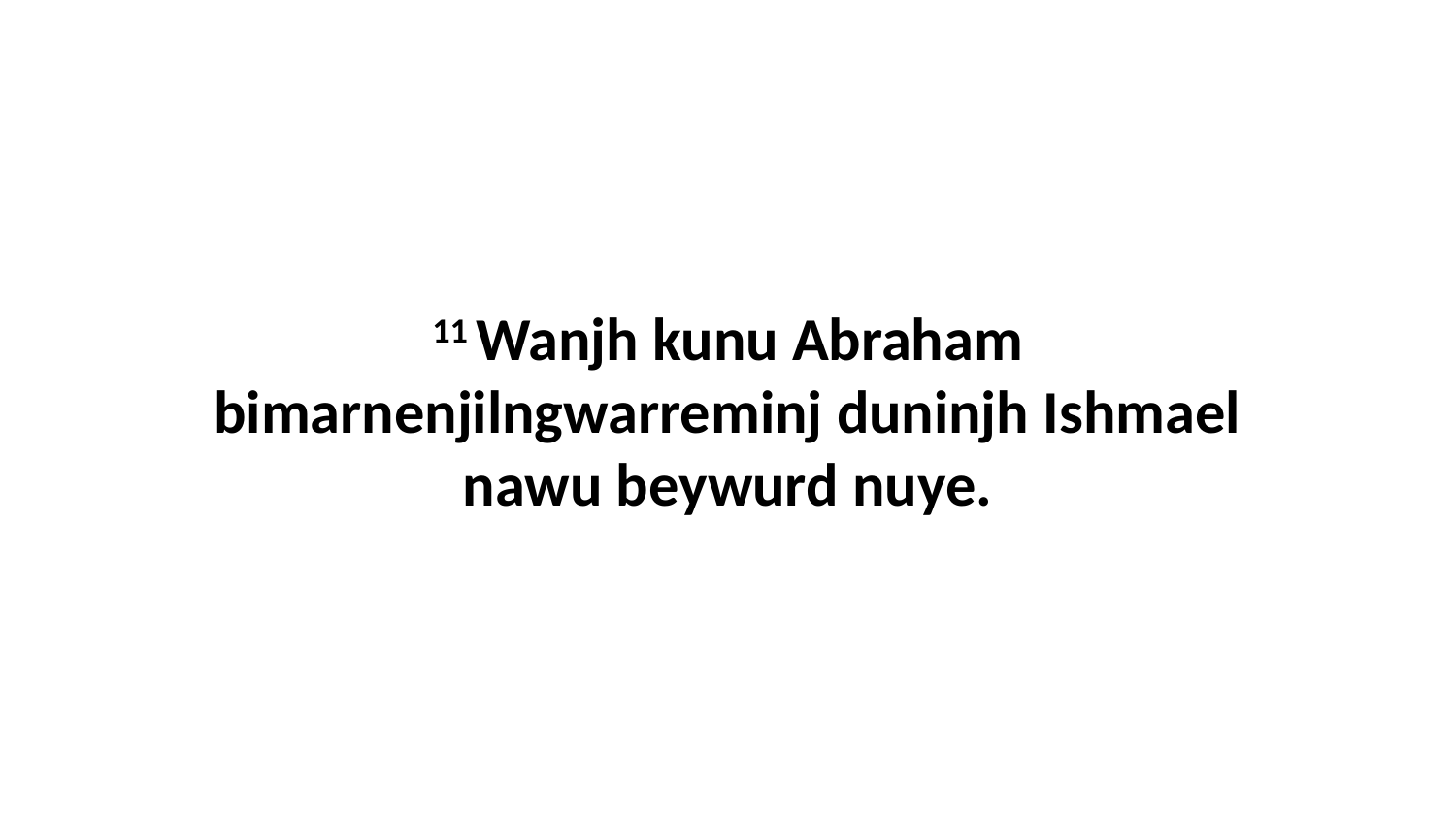

11 Wanjh kunu Abraham bimarnenjilngwarreminj duninjh Ishmael nawu beywurd nuye.